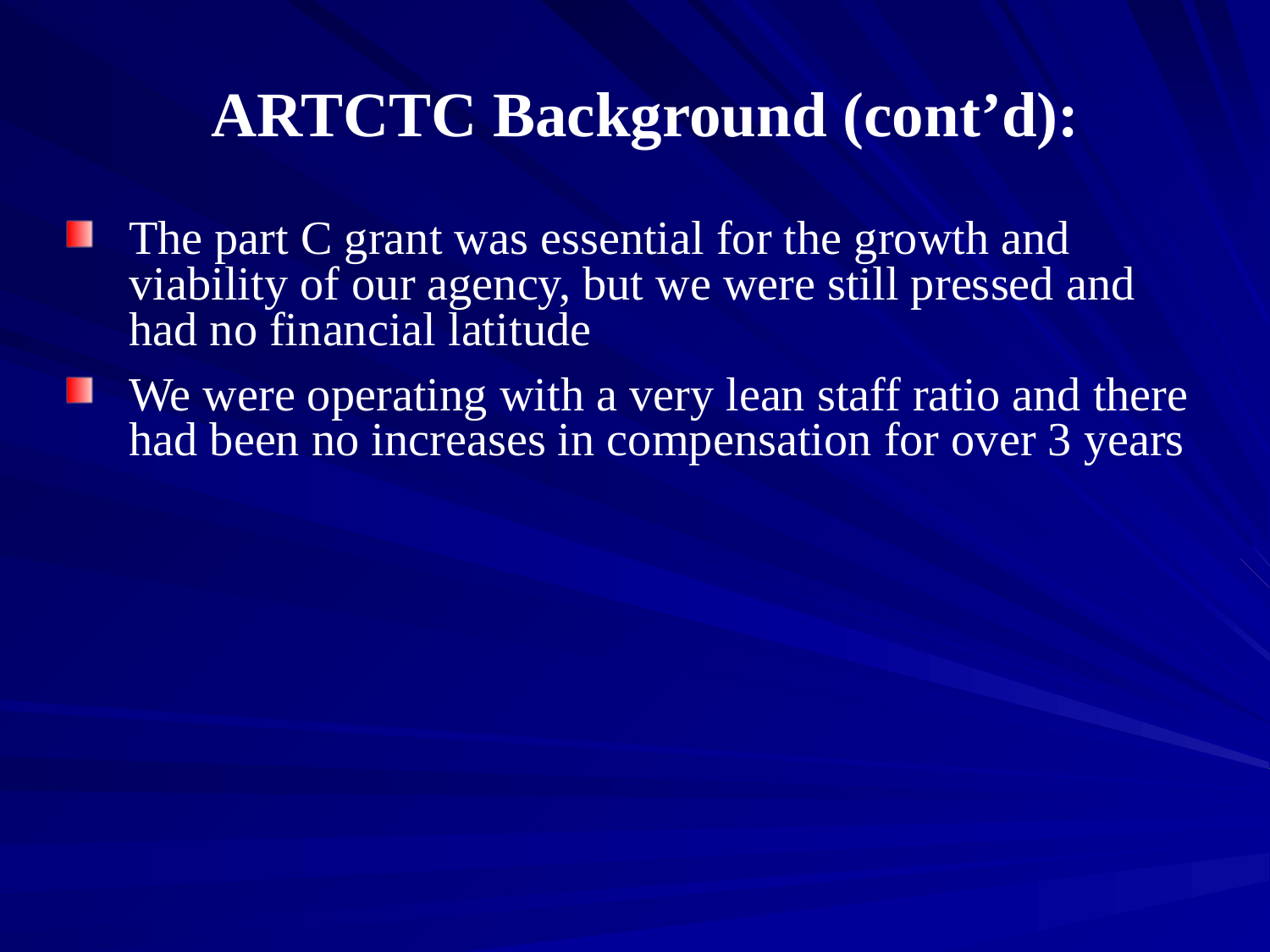

# ARTCTC Background (cont’d):
The part C grant was essential for the growth and viability of our agency, but we were still pressed and had no financial latitude
We were operating with a very lean staff ratio and there had been no increases in compensation for over 3 years